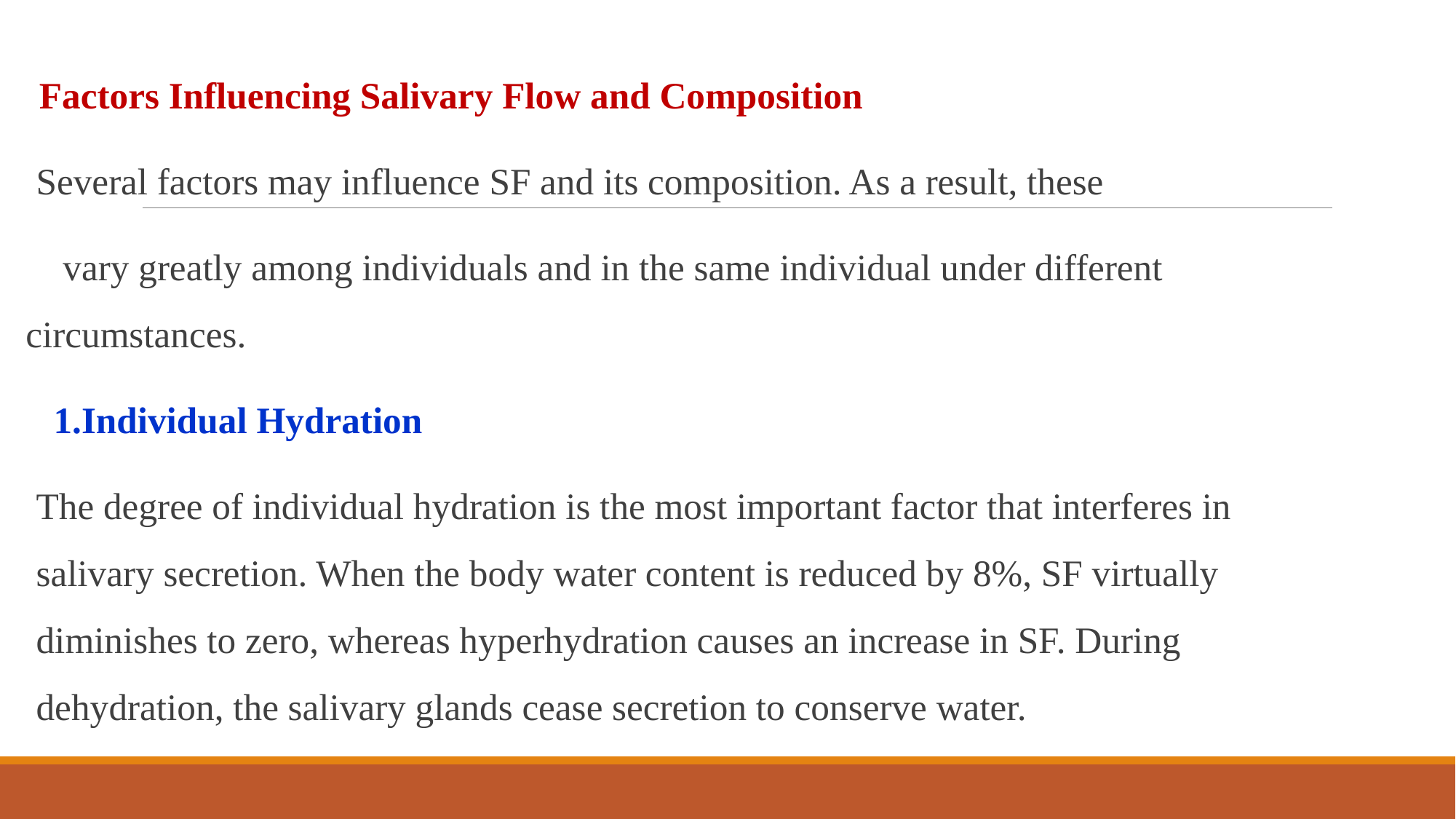

Factors Influencing Salivary Flow and Composition
Several factors may influence SF and its composition. As a result, these
    vary greatly among individuals and in the same individual under different    circumstances.
   1.Individual Hydration
The degree of individual hydration is the most important factor that interferes in salivary secretion. When the body water content is reduced by 8%, SF virtually diminishes to zero, whereas hyperhydration causes an increase in SF. During dehydration, the salivary glands cease secretion to conserve water.